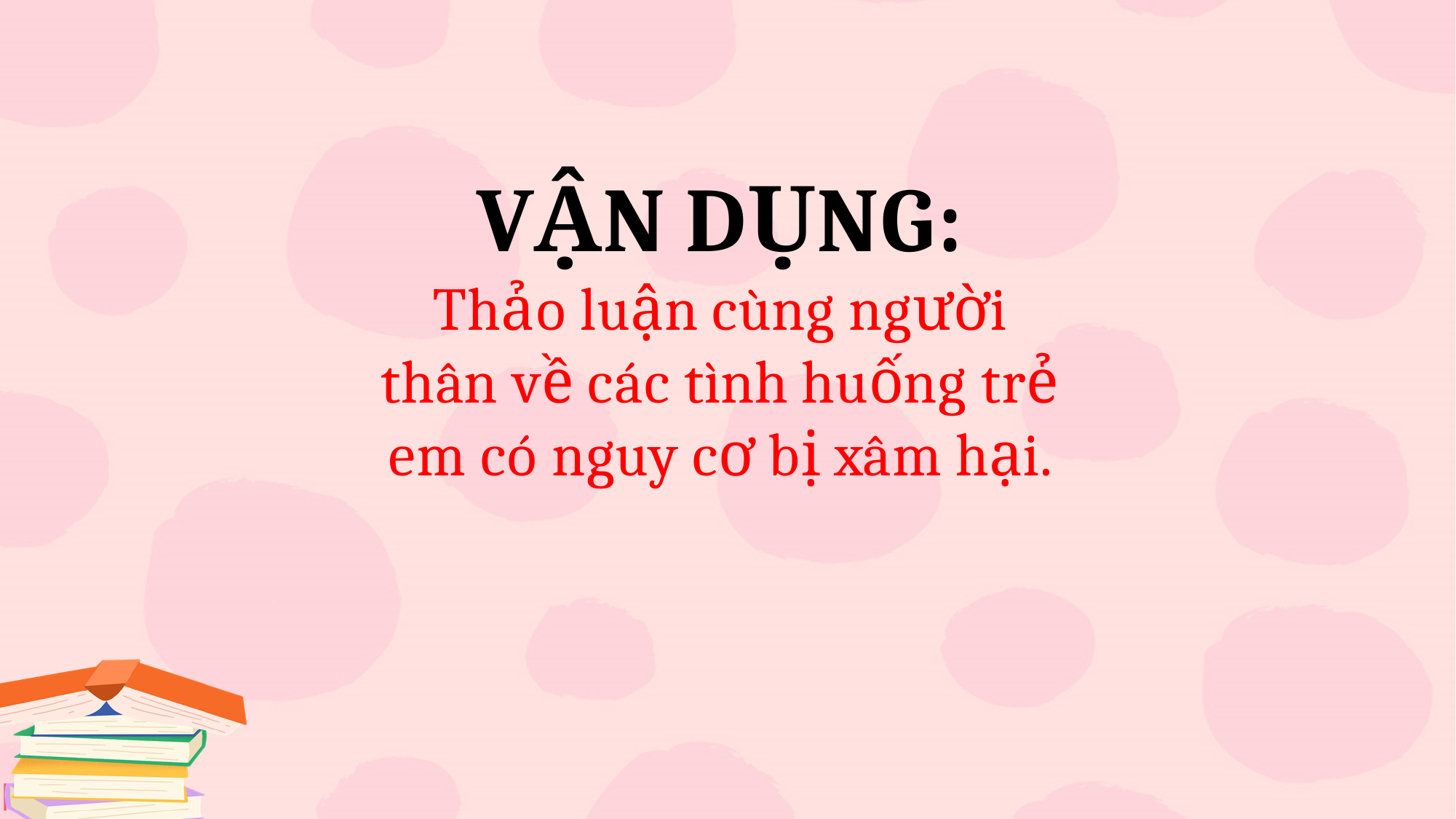

VẬN DỤNG:
Thảo luận cùng người thân về các tình huống trẻ em có nguy cơ bị xâm hại.